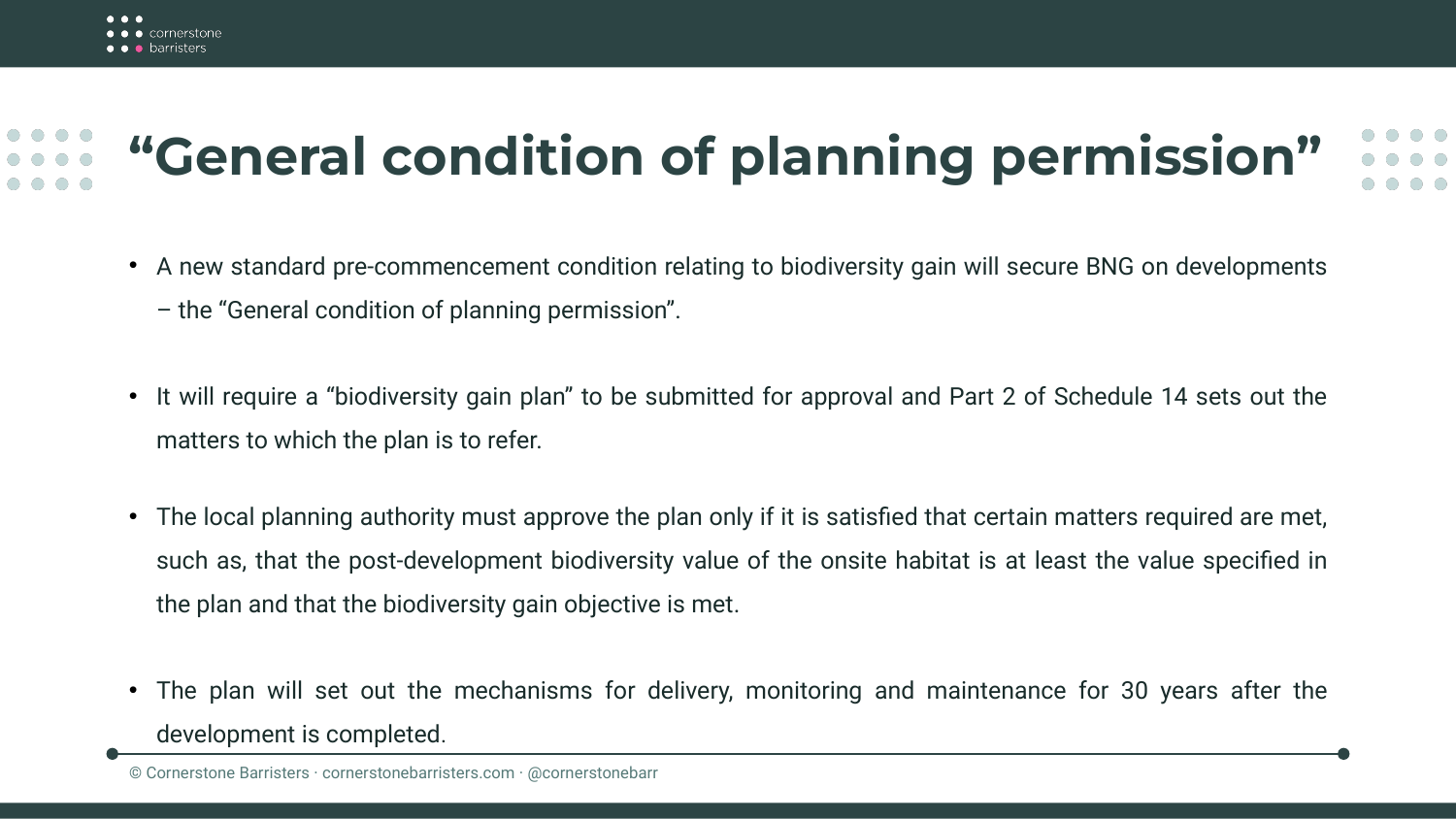

“General condition of planning permission”
A new standard pre-commencement condition relating to biodiversity gain will secure BNG on developments – the “General condition of planning permission”.

It will require a “biodiversity gain plan” to be submitted for approval and Part 2 of Schedule 14 sets out the matters to which the plan is to refer.

The local planning authority must approve the plan only if it is satisfied that certain matters required are met, such as, that the post-development biodiversity value of the onsite habitat is at least the value specified in the plan and that the biodiversity gain objective is met.

The plan will set out the mechanisms for delivery, monitoring and maintenance for 30 years after the development is completed.